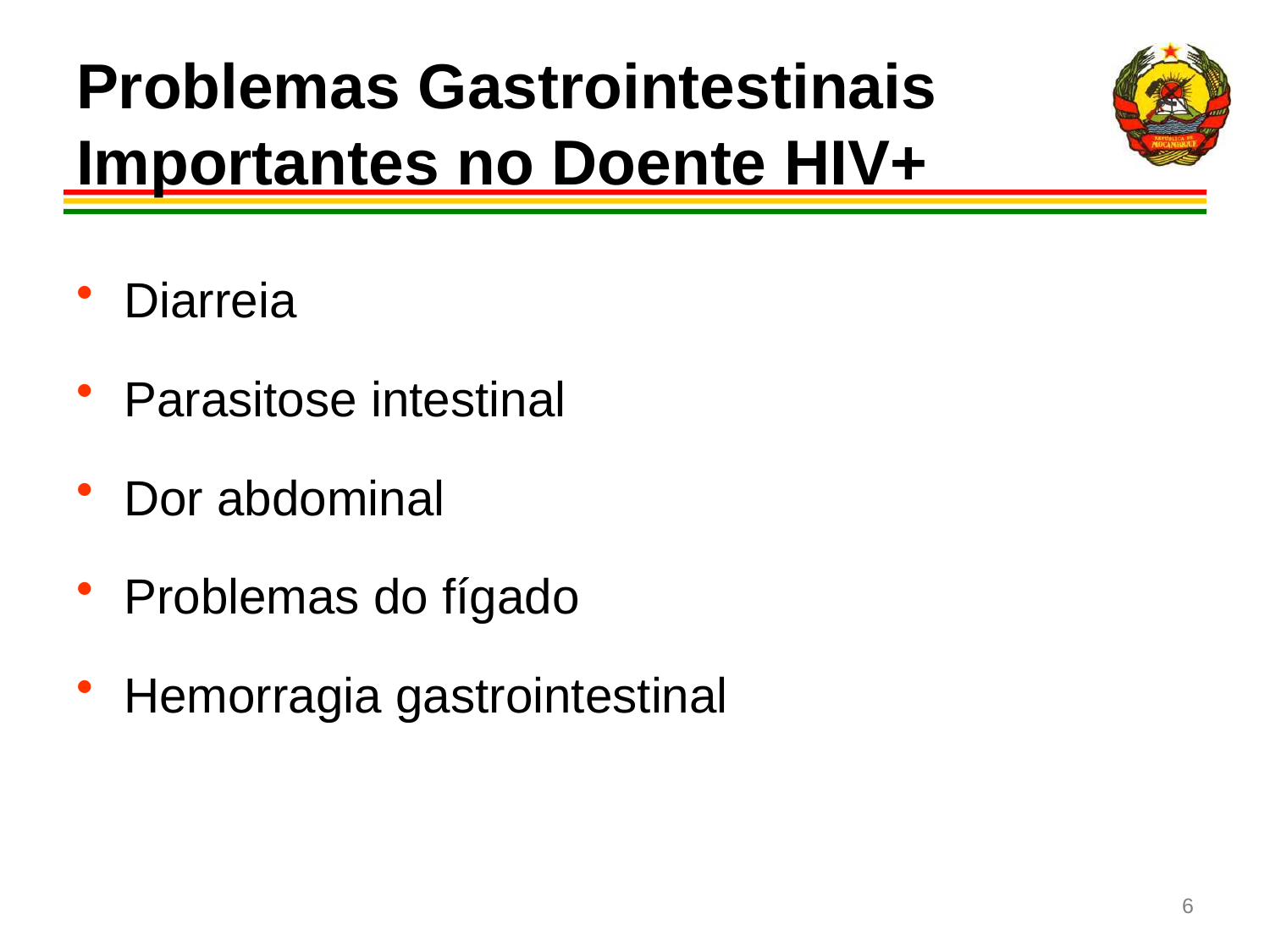

# Problemas Gastrointestinais Importantes no Doente HIV+
Diarreia
Parasitose intestinal
Dor abdominal
Problemas do fígado
Hemorragia gastrointestinal